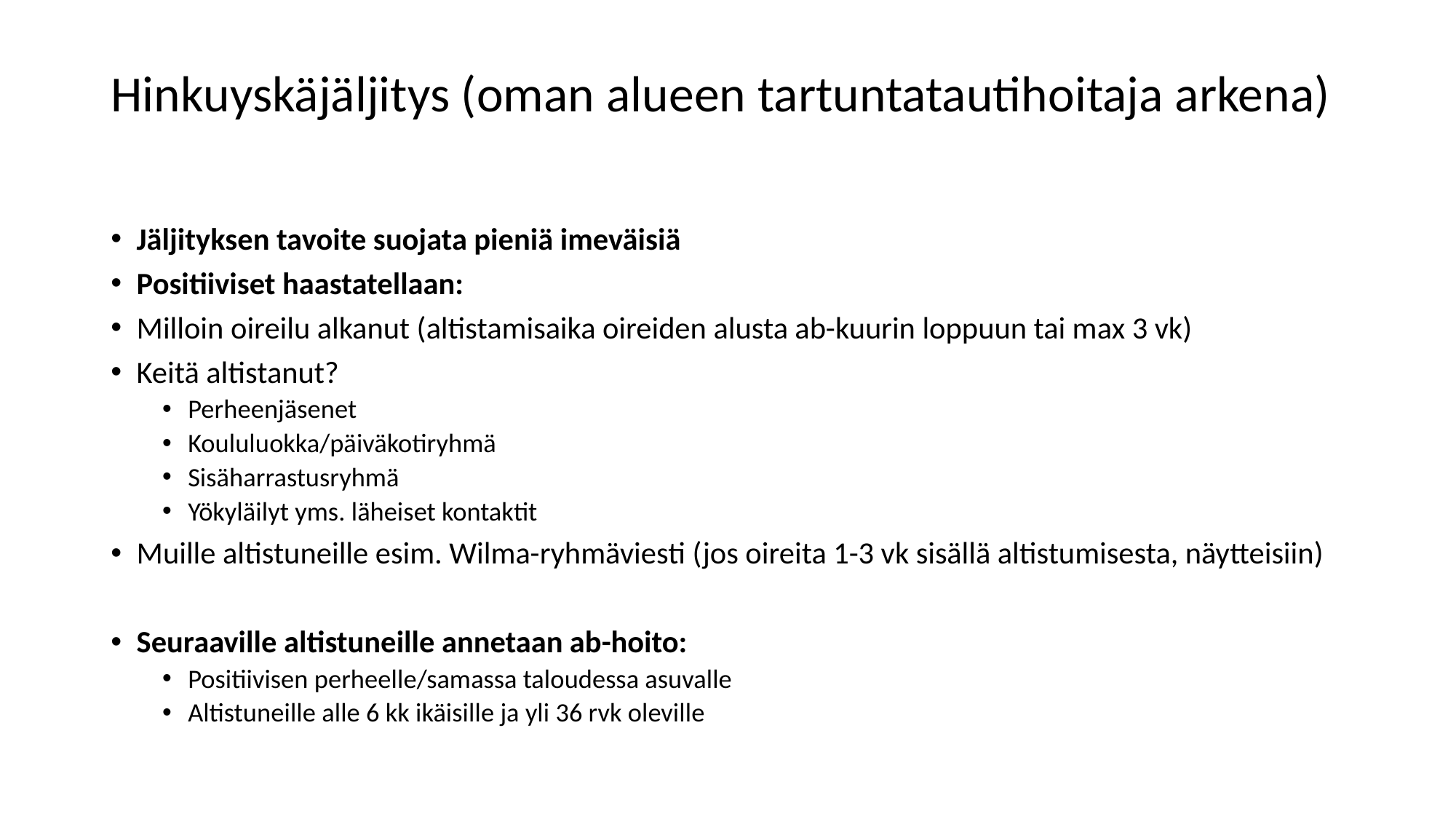

# Hinkuyskäjäljitys (oman alueen tartuntatautihoitaja arkena)
Jäljityksen tavoite suojata pieniä imeväisiä
Positiiviset haastatellaan:
Milloin oireilu alkanut (altistamisaika oireiden alusta ab-kuurin loppuun tai max 3 vk)
Keitä altistanut?
Perheenjäsenet
Koululuokka/päiväkotiryhmä
Sisäharrastusryhmä
Yökyläilyt yms. läheiset kontaktit
Muille altistuneille esim. Wilma-ryhmäviesti (jos oireita 1-3 vk sisällä altistumisesta, näytteisiin)

Seuraaville altistuneille annetaan ab-hoito:
Positiivisen perheelle/samassa taloudessa asuvalle
Altistuneille alle 6 kk ikäisille ja yli 36 rvk oleville